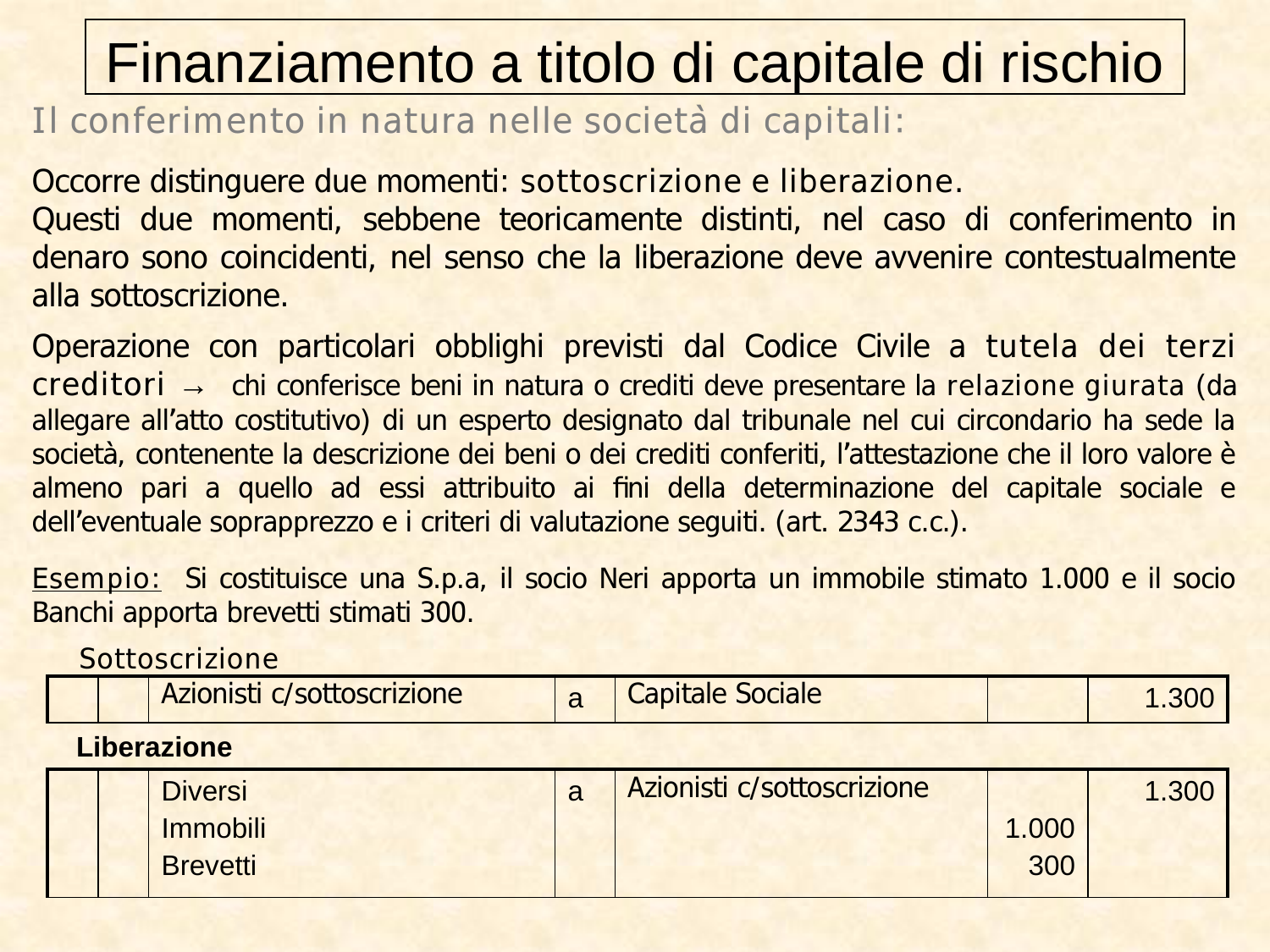

Finanziamento a titolo di capitale di rischio
Il conferimento in natura nelle società di capitali:

Occorre distinguere due momenti: sottoscrizione e liberazione.
Questi due momenti, sebbene teoricamente distinti, nel caso di conferimento in denaro sono coincidenti, nel senso che la liberazione deve avvenire contestualmente alla sottoscrizione.

Operazione con particolari obblighi previsti dal Codice Civile a tutela dei terzi creditori →  chi conferisce beni in natura o crediti deve presentare la relazione giurata (da allegare all’atto costitutivo) di un esperto designato dal tribunale nel cui circondario ha sede la società, contenente la descrizione dei beni o dei crediti conferiti, l’attestazione che il loro valore è almeno pari a quello ad essi attribuito ai fini della determinazione del capitale sociale e dell’eventuale soprapprezzo e i criteri di valutazione seguiti. (art. 2343 c.c.).

Esempio:  Si costituisce una S.p.a, il socio Neri apporta un immobile stimato 1.000 e il socio Banchi apporta brevetti stimati 300.

Sottoscrizione
|  |  | Azionisti c/sottoscrizione | a | Capitale Sociale |  | 1.300 |
| --- | --- | --- | --- | --- | --- | --- |
Liberazione
|  |  | Diversi Immobili Brevetti | a | Azionisti c/sottoscrizione | 1.000 300 | 1.300 |
| --- | --- | --- | --- | --- | --- | --- |